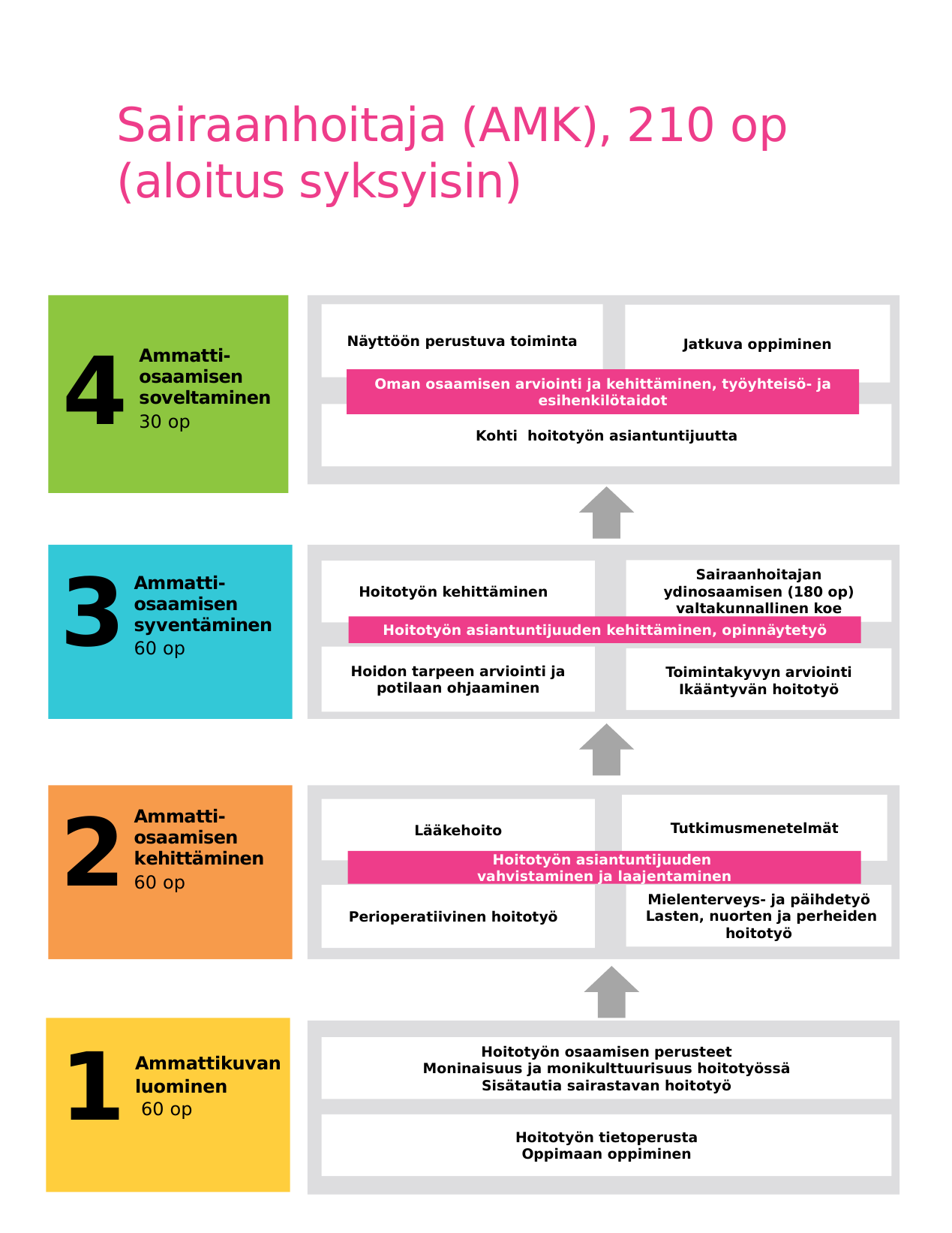

# Sairaanhoitaja (AMK), 210 op (aloitus syksyisin)

Näyttöön perustuva toiminta
Jatkuva oppiminen
4
Ammatti-osaamisen soveltaminen
30 op
Oman osaamisen arviointi ja kehittäminen, työyhteisö- ja esihenkilötaidot
Kohti  hoitotyön asiantuntijuutta

3
Sairaanhoitajan ydinosaamisen (180 op) valtakunnallinen koe
Hoitotyön kehittäminen
Ammatti-osaamisen syventäminen
60 op
Hoitotyön asiantuntijuuden kehittäminen, opinnäytetyö
Hoidon tarpeen arviointi ja potilaan ohjaaminen

Toimintakyvyn arviointi
Ikääntyvän hoitotyö

2
Tutkimusmenetelmät
Lääkehoito
Ammatti-osaamisen kehittäminen
60 op
Hoitotyön asiantuntijuuden
vahvistaminen ja laajentaminen
Perioperatiivinen hoitotyö

Mielenterveys- ja päihdetyö
 Lasten, nuorten ja perheiden hoitotyö

1
Hoitotyön osaamisen perusteet
Moninaisuus ja monikulttuurisuus hoitotyössä
Sisätautia sairastavan hoitotyö
Ammattikuvan luominen
 60 op
Hoitotyön tietoperusta
Oppimaan oppiminen